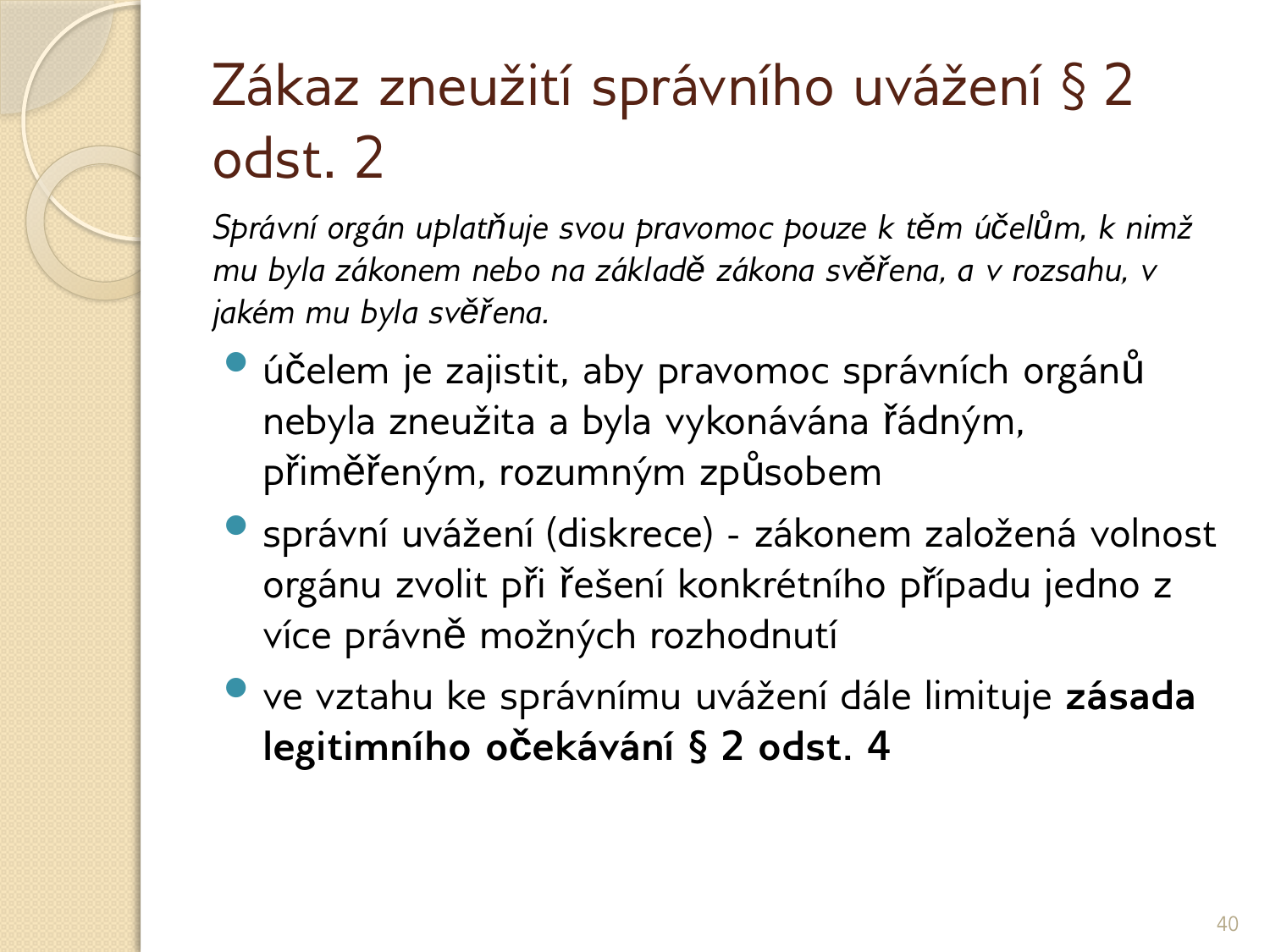

# Zákaz zneužití správního uvážení § 2 odst. 2
Správní orgán uplatňuje svou pravomoc pouze k těm účelům, k nimž mu byla zákonem nebo na základě zákona svěřena, a v rozsahu, v jakém mu byla svěřena.
účelem je zajistit, aby pravomoc správních orgánů nebyla zneužita a byla vykonávána řádným, přiměřeným, rozumným způsobem
správní uvážení (diskrece) - zákonem založená volnost orgánu zvolit při řešení konkrétního případu jedno z více právně možných rozhodnutí
ve vztahu ke správnímu uvážení dále limituje zásada legitimního očekávání § 2 odst. 4
40